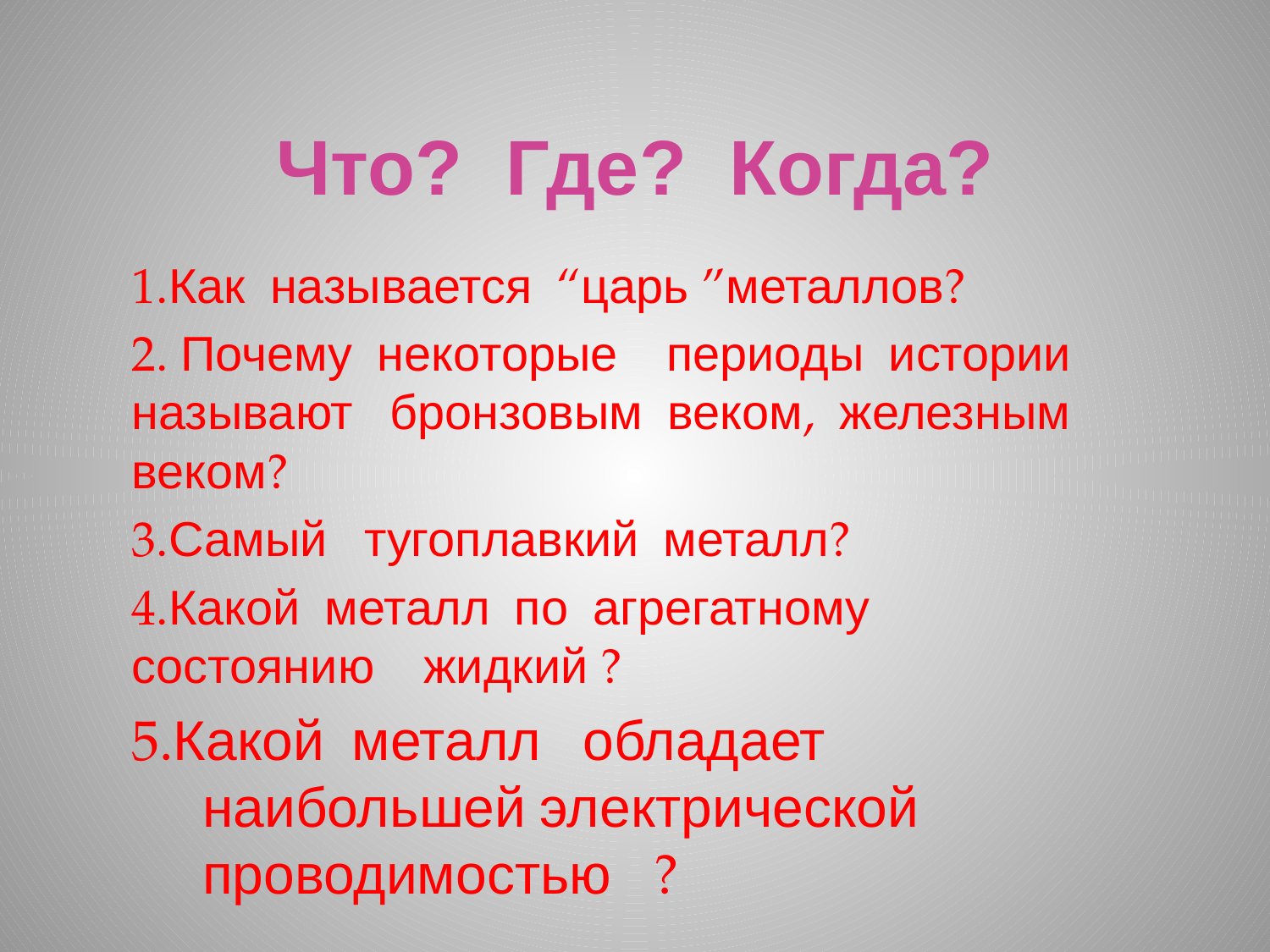

# Что?  Где?  Когда?
1.Как  называется  “царь ”металлов?
2. Почему  некоторые    периоды  истории  называют   бронзовым  веком,  железным  веком?
3.Самый   тугоплавкий  металл?
4.Какой  металл  по  агрегатному  состоянию    жидкий ?
5.Какой  металл   обладает  наибольшей электрической    проводимостью   ?